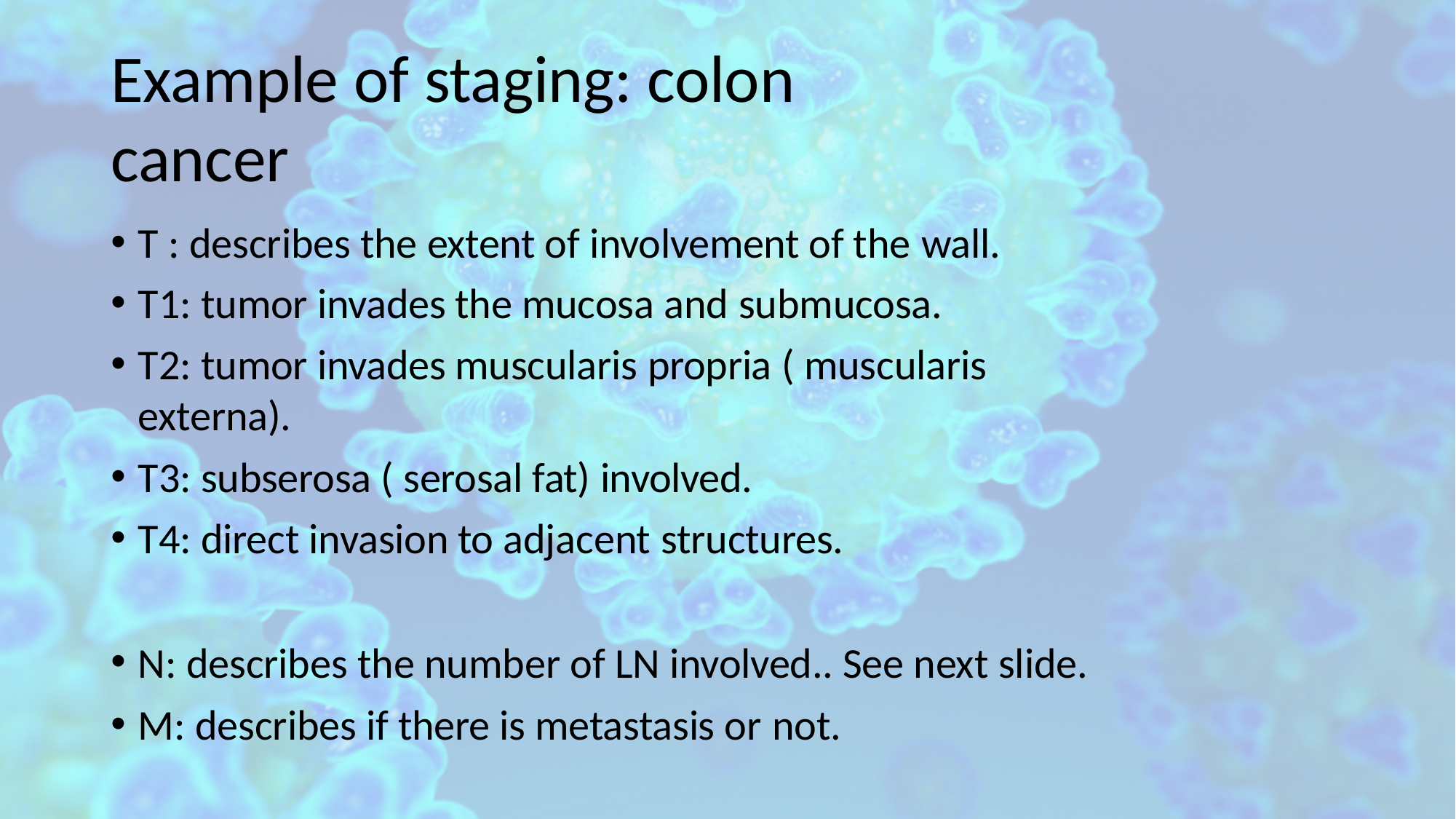

# Example of staging: colon cancer
T : describes the extent of involvement of the wall.
T1: tumor invades the mucosa and submucosa.
T2: tumor invades muscularis propria ( muscularis externa).
T3: subserosa ( serosal fat) involved.
T4: direct invasion to adjacent structures.

N: describes the number of LN involved.. See next slide.
M: describes if there is metastasis or not.